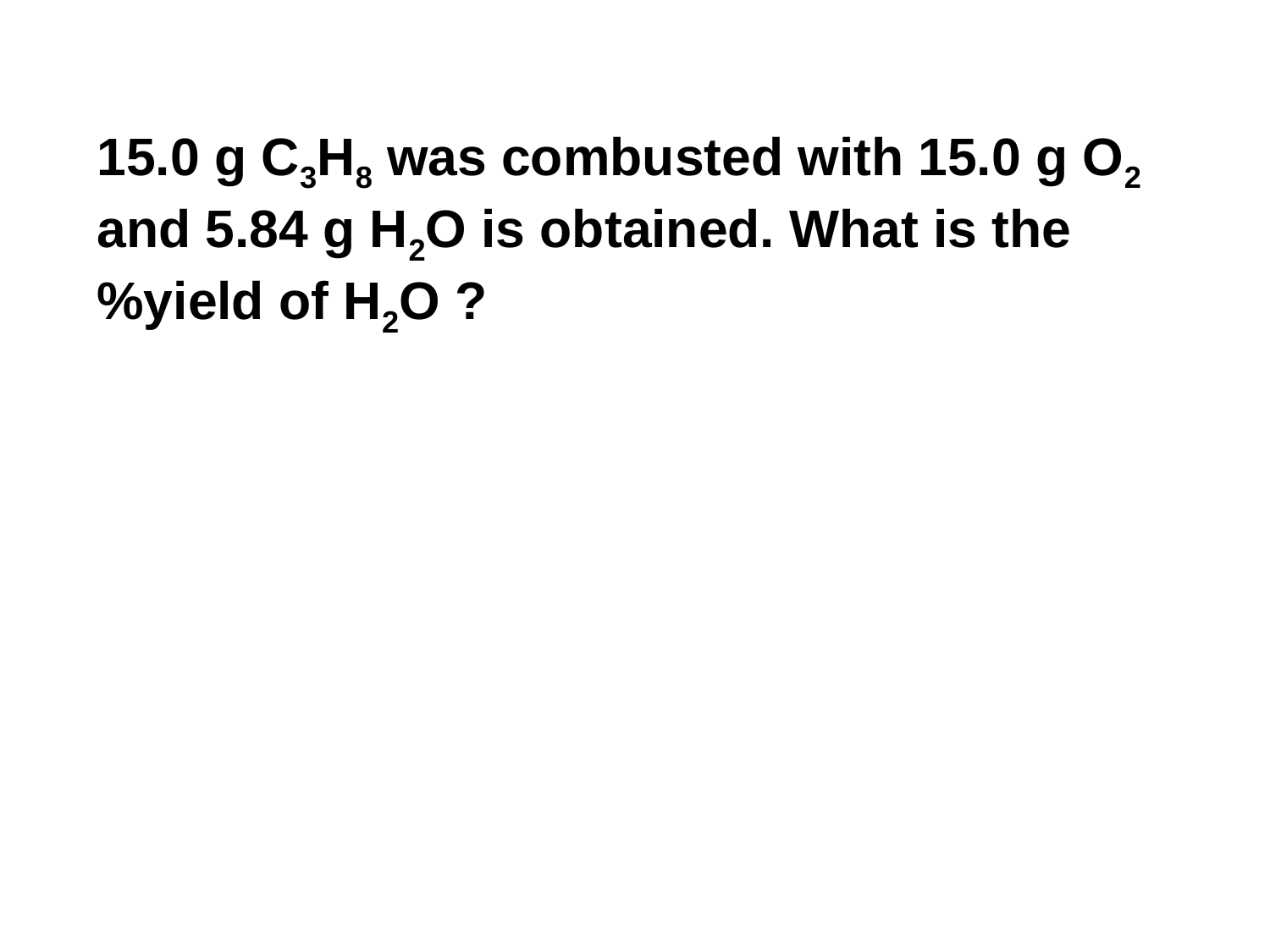

15.0 g C3H8 was combusted with 15.0 g O2 and 5.84 g H2O is obtained. What is the %yield of H2O ?